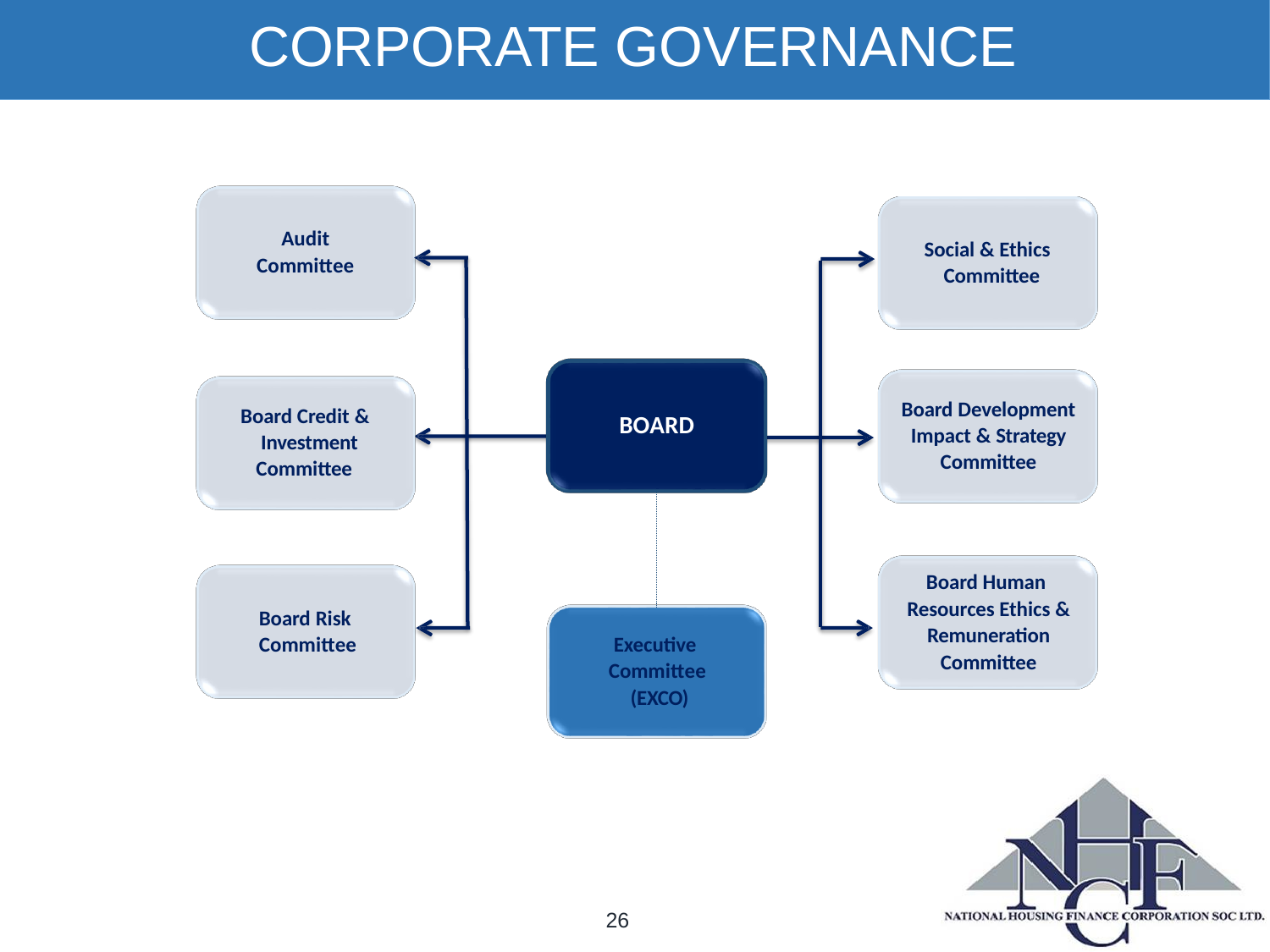

# CORPORATE GOVERNANCE

Audit  Committee
Social & Ethics  Committee

Board Development  Impact & Strategy  Committee
Board Credit &  Investment  Committee
BOARD

Board Human  Resources Ethics &  Remuneration  Committee
Board Risk
Committee

Executive  Committee  (EXCO)
26